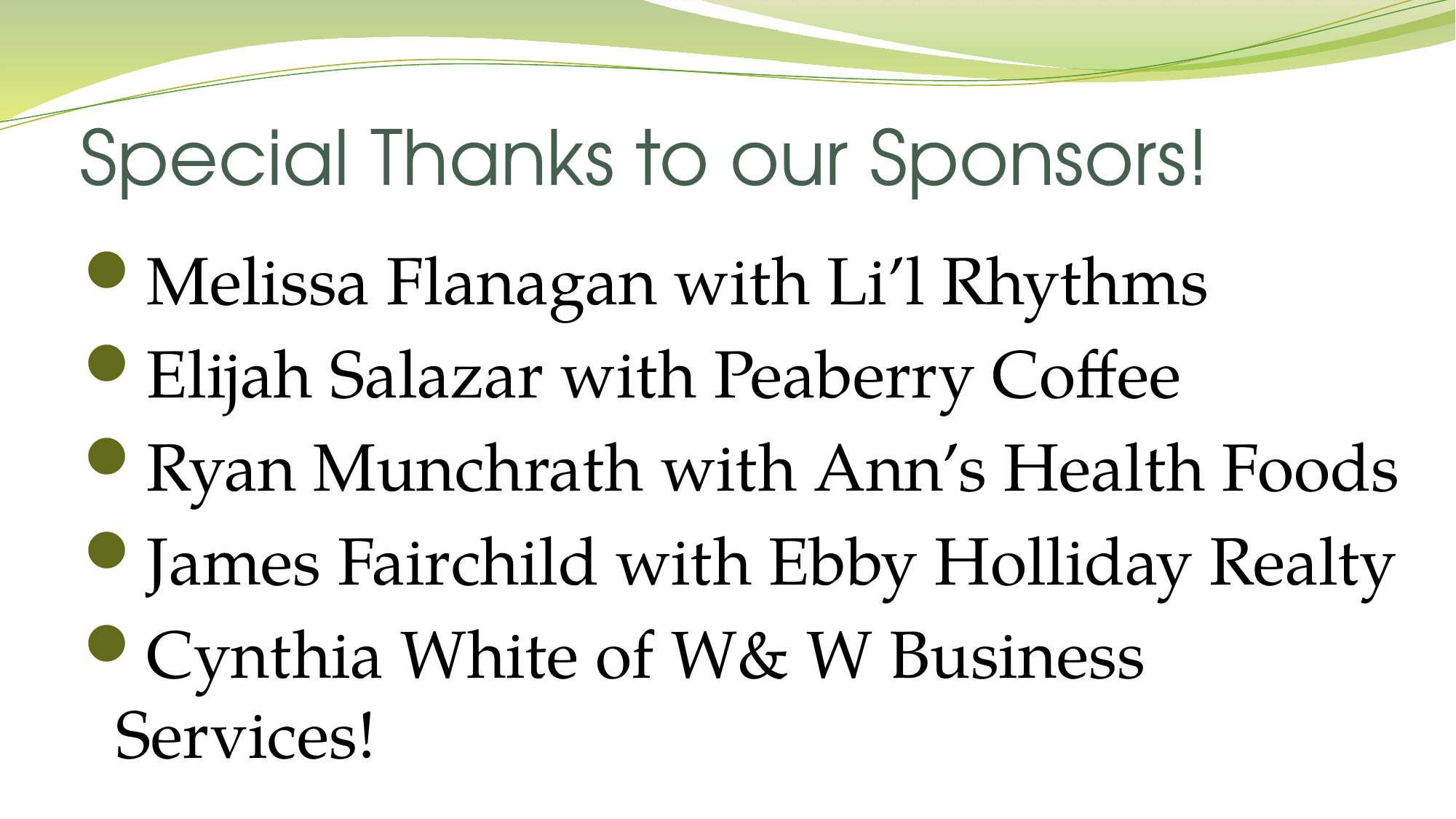

# Special Thanks to our Sponsors!
Melissa Flanagan with Li’l Rhythms
Elijah Salazar with Peaberry Coffee
Ryan Munchrath with Ann’s Health Foods
James Fairchild with Ebby Holliday Realty
Cynthia White of W& W Business Services!